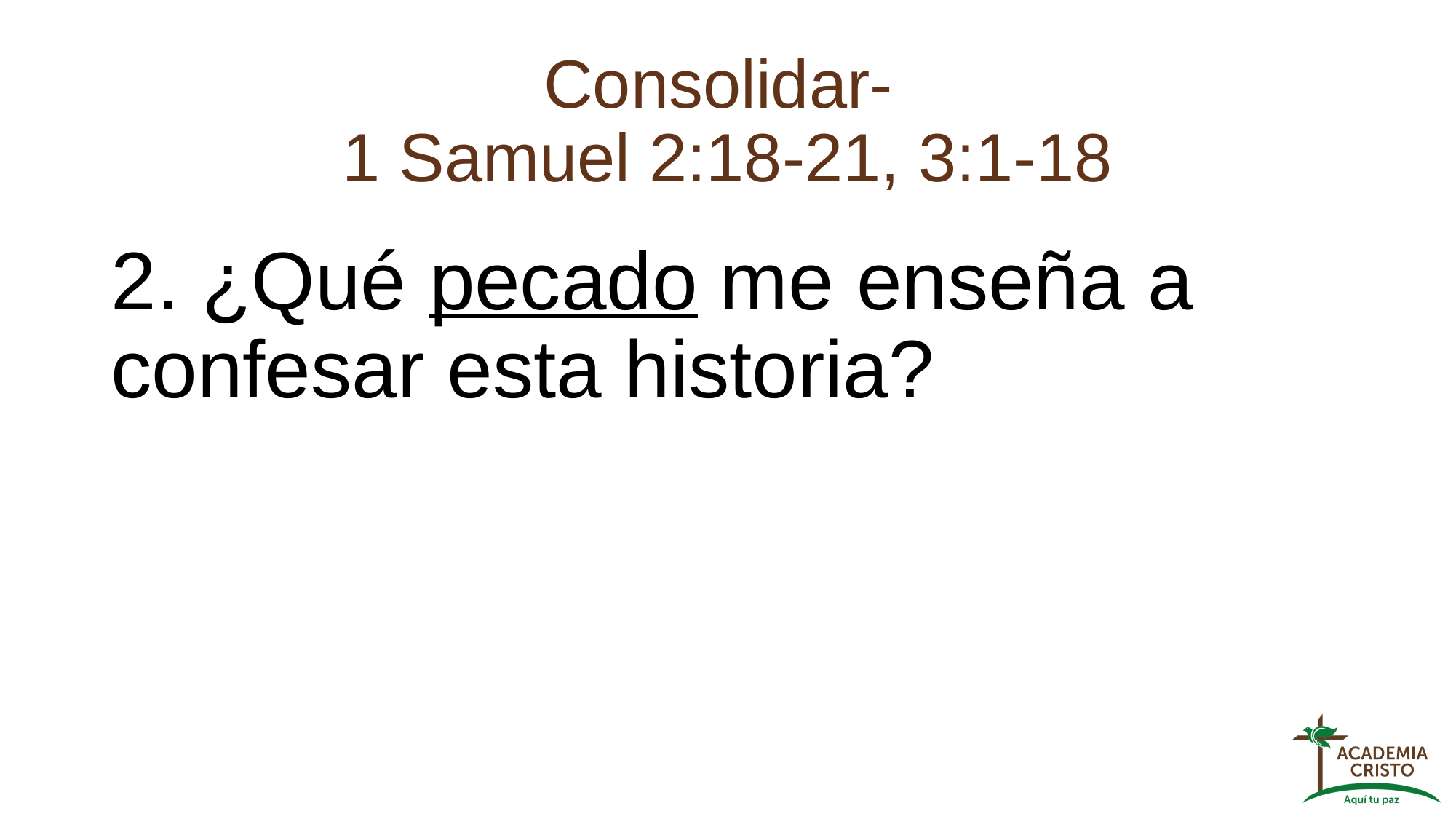

# Consolidar- 1 Samuel 2:18-21, 3:1-18
2. ¿Qué pecado me enseña a confesar esta historia?